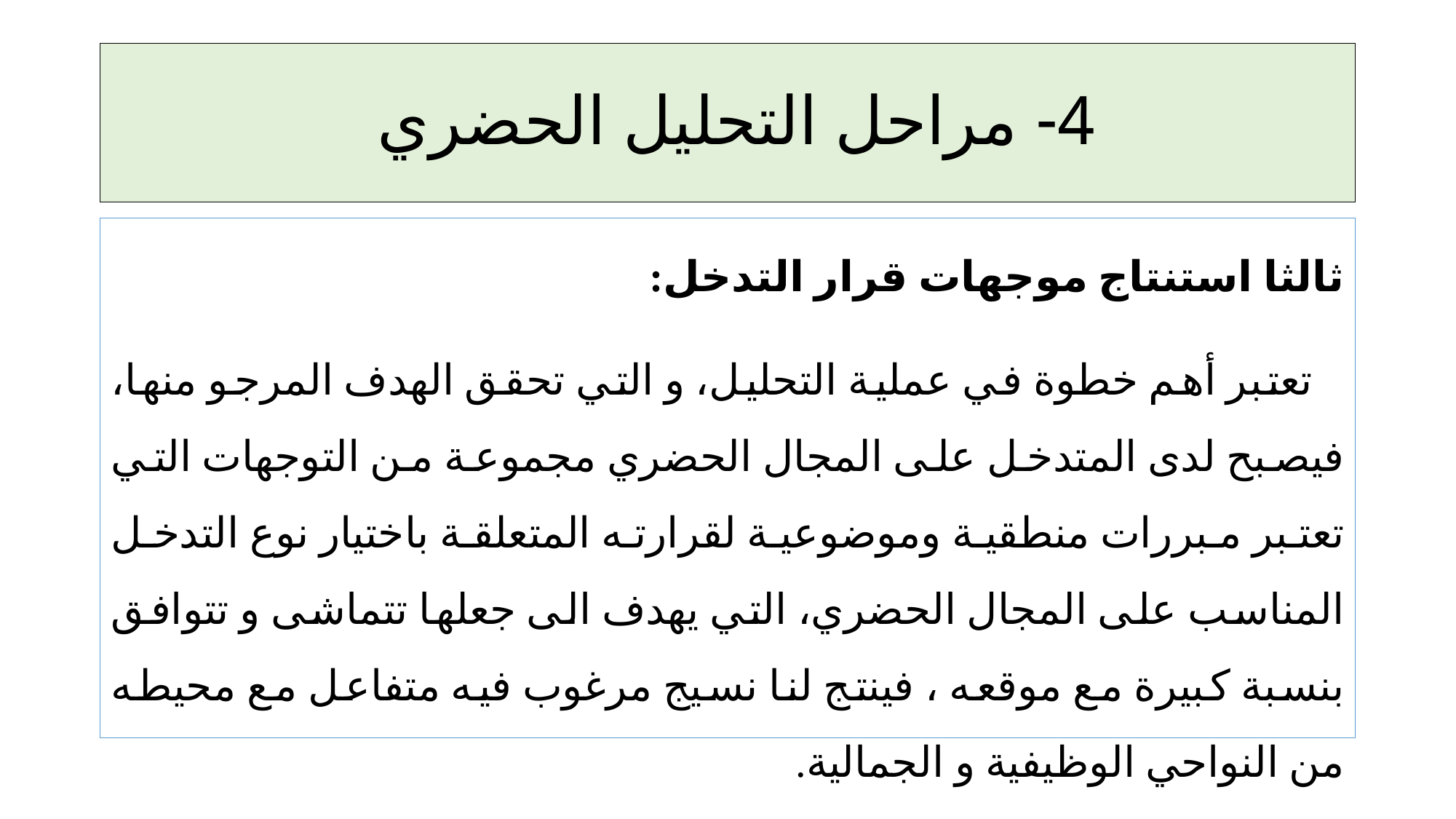

# 4- مراحل التحليل الحضري
ثالثا استنتاج موجهات قرار التدخل:
   تعتبر أهم خطوة في عملية التحليل، و التي تحقق الهدف المرجو منها، فيصبح لدى المتدخل على المجال الحضري مجموعة من التوجهات التي تعتبر مبررات منطقية وموضوعية لقرارته المتعلقة باختيار نوع التدخل المناسب على المجال الحضري، التي يهدف الى جعلها تتماشى و تتوافق بنسبة كبيرة مع موقعه ، فينتج لنا نسيج مرغوب فيه متفاعل مع محيطه من النواحي الوظيفية و الجمالية.